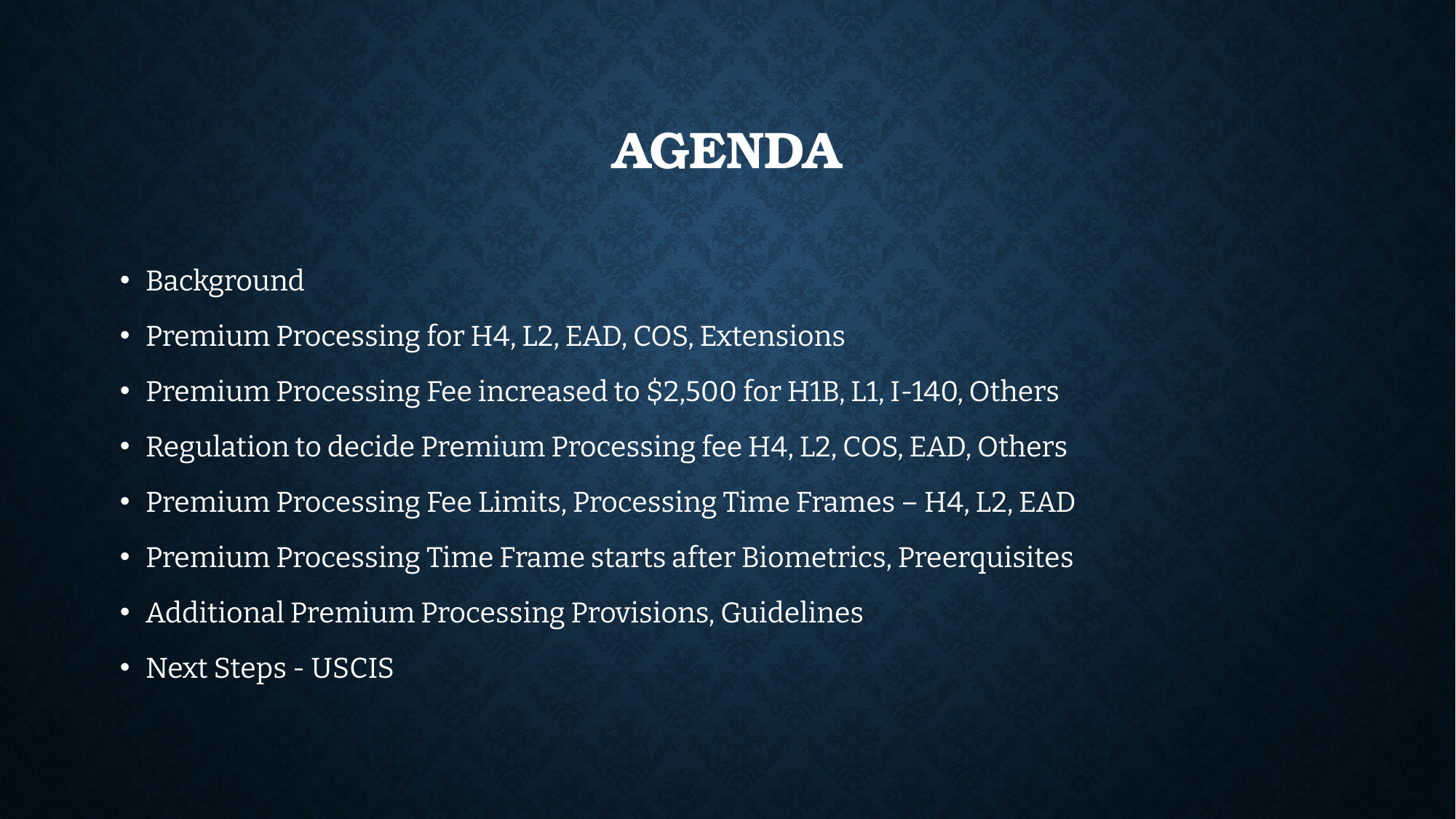

# Agenda
Background
Premium Processing for H4, L2, EAD, COS, Extensions
Premium Processing Fee increased to $2,500 for H1B, L1, I-140, Others
Regulation to decide Premium Processing fee H4, L2, COS, EAD, Others
Premium Processing Fee Limits, Processing Time Frames – H4, L2, EAD
Premium Processing Time Frame starts after Biometrics, Preerquisites
Additional Premium Processing Provisions, Guidelines
Next Steps - USCIS